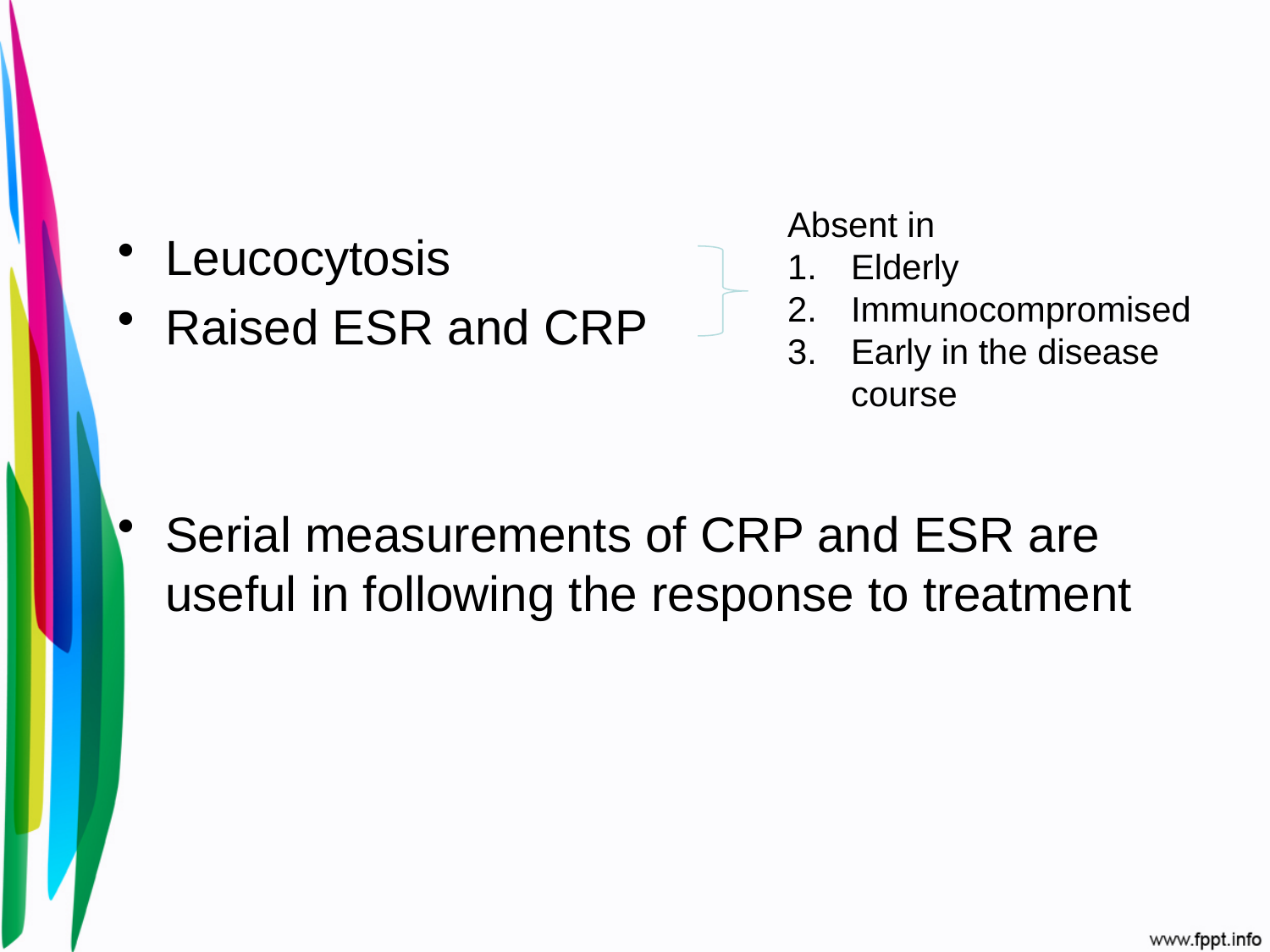

Absent in
Elderly
Immunocompromised
Early in the disease course
Leucocytosis
Raised ESR and CRP

Serial measurements of CRP and ESR are useful in following the response to treatment